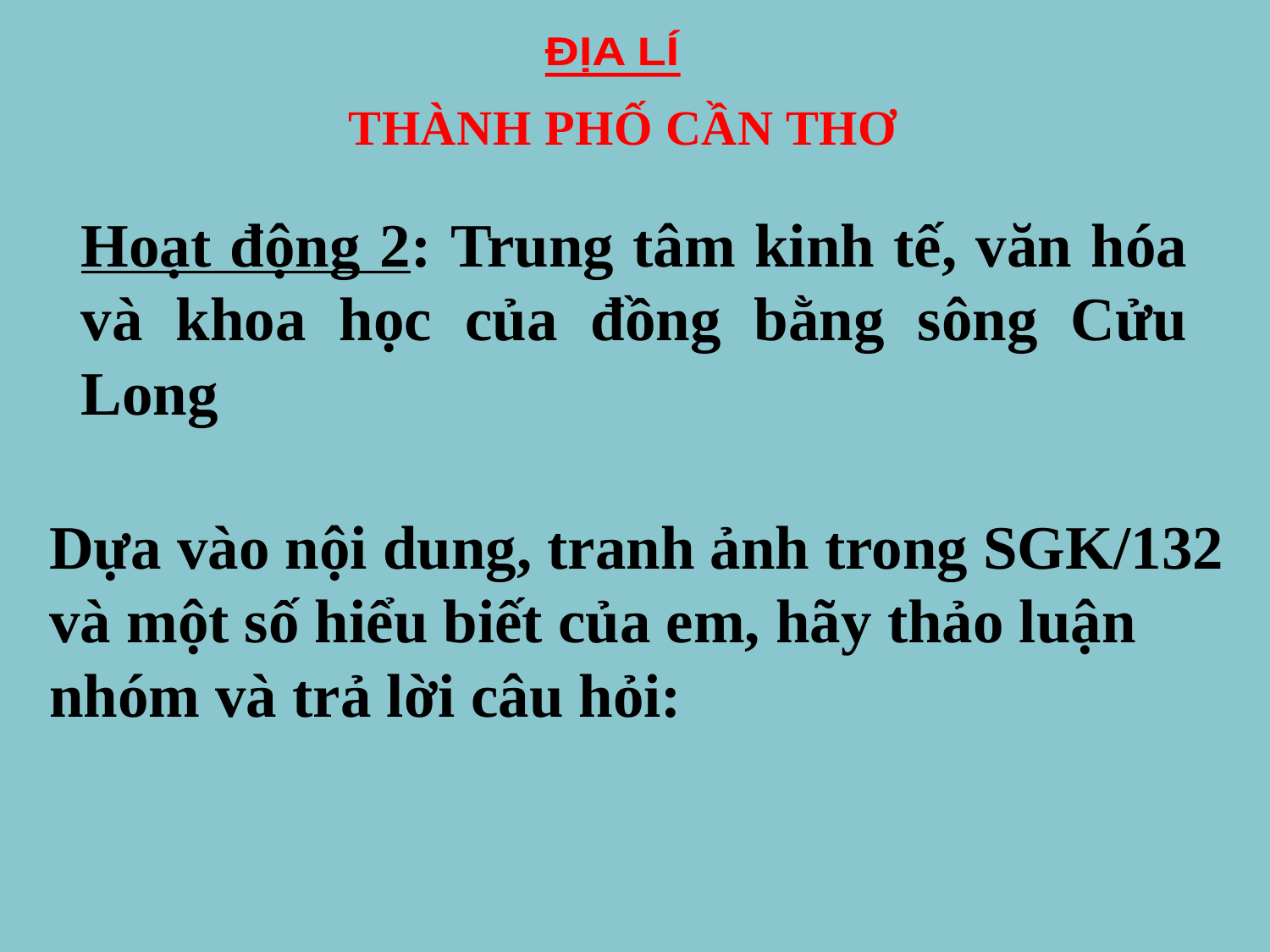

ĐỊA LÍ

THÀNH PHỐ CẦN THƠ
Hoạt động 2: Trung tâm kinh tế, văn hóa và khoa học của đồng bằng sông Cửu Long
Dựa vào nội dung, tranh ảnh trong SGK/132 và một số hiểu biết của em, hãy thảo luận nhóm và trả lời câu hỏi: